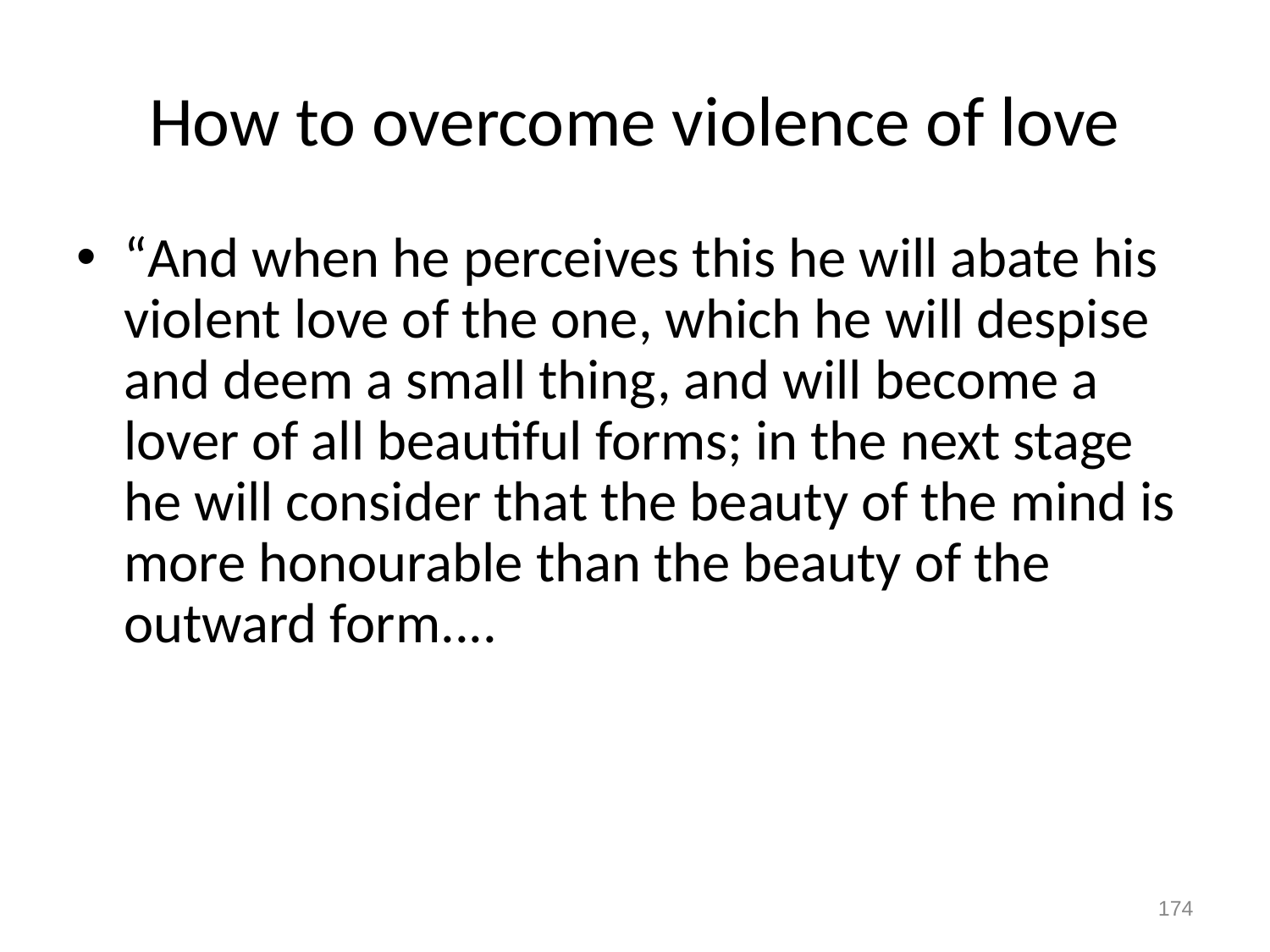

# How to overcome violence of love
“And when he perceives this he will abate his violent love of the one, which he will despise and deem a small thing, and will become a lover of all beautiful forms; in the next stage he will consider that the beauty of the mind is more honourable than the beauty of the outward form....
174